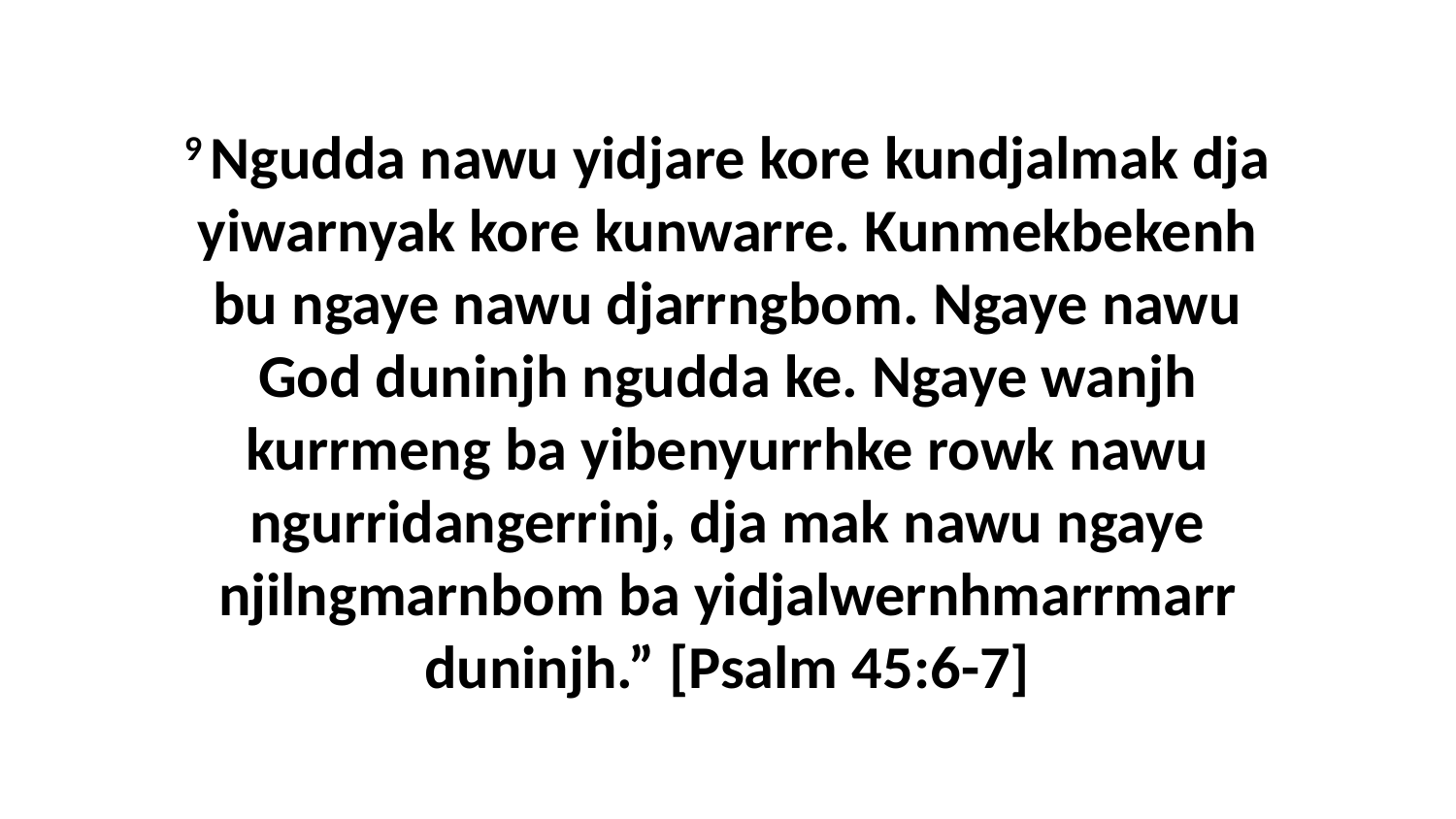

9 Ngudda nawu yidjare kore kundjalmak dja yiwarnyak kore kunwarre. Kunmekbekenh bu ngaye nawu djarrngbom. Ngaye nawu God duninjh ngudda ke. Ngaye wanjh kurrmeng ba yibenyurrhke rowk nawu ngurridangerrinj, dja mak nawu ngaye njilngmarnbom ba yidjalwernhmarrmarr duninjh.” [Psalm 45:6-7]